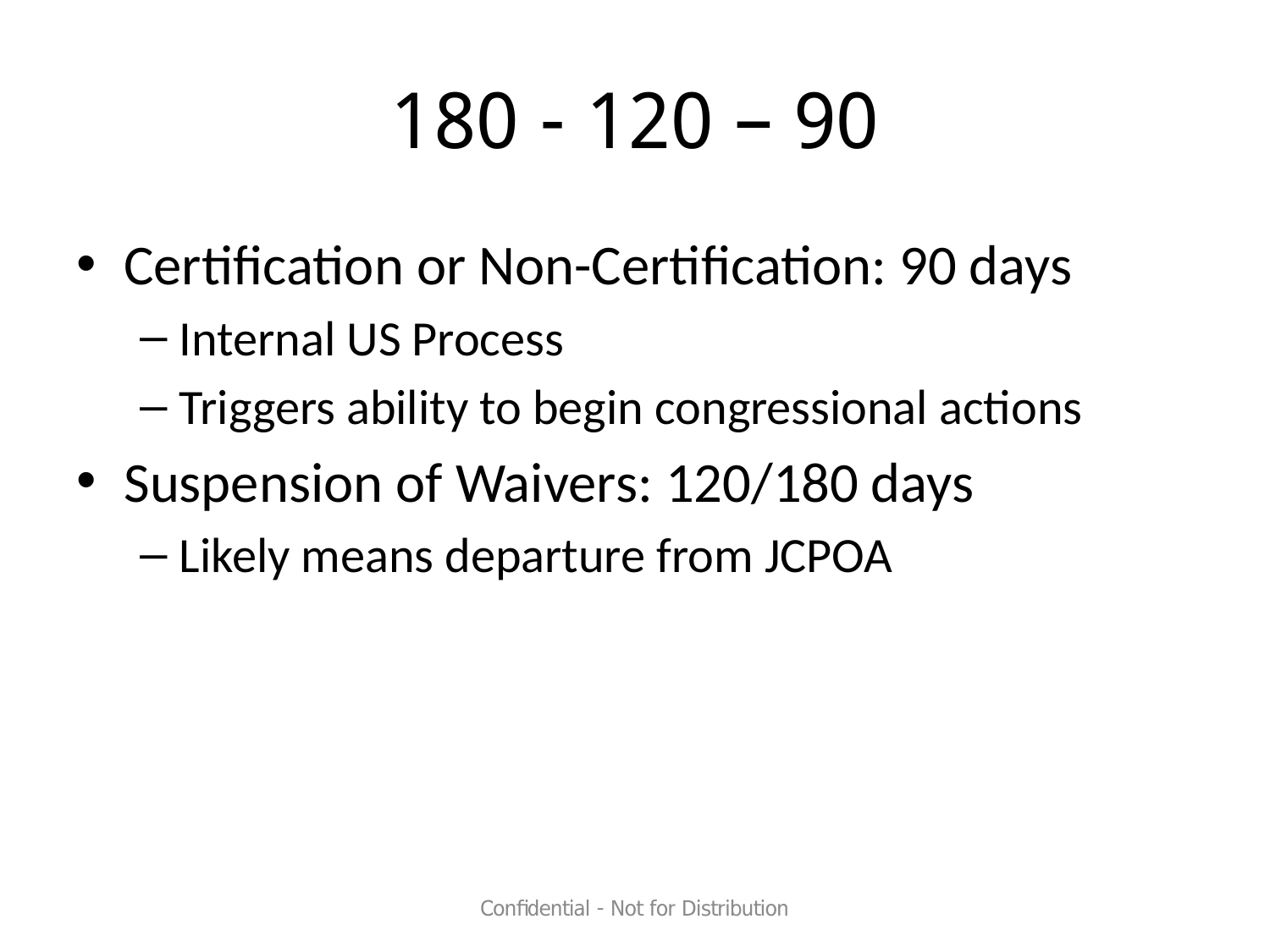

# 90 – 120 - 180
Certification or Non-Certification: 90 days
Internal US Process
Triggers ability to begin congressional actions
Suspension of Waivers: 120/180 days
Likely means departure from JCPOA
Confidential - Not for Distribution